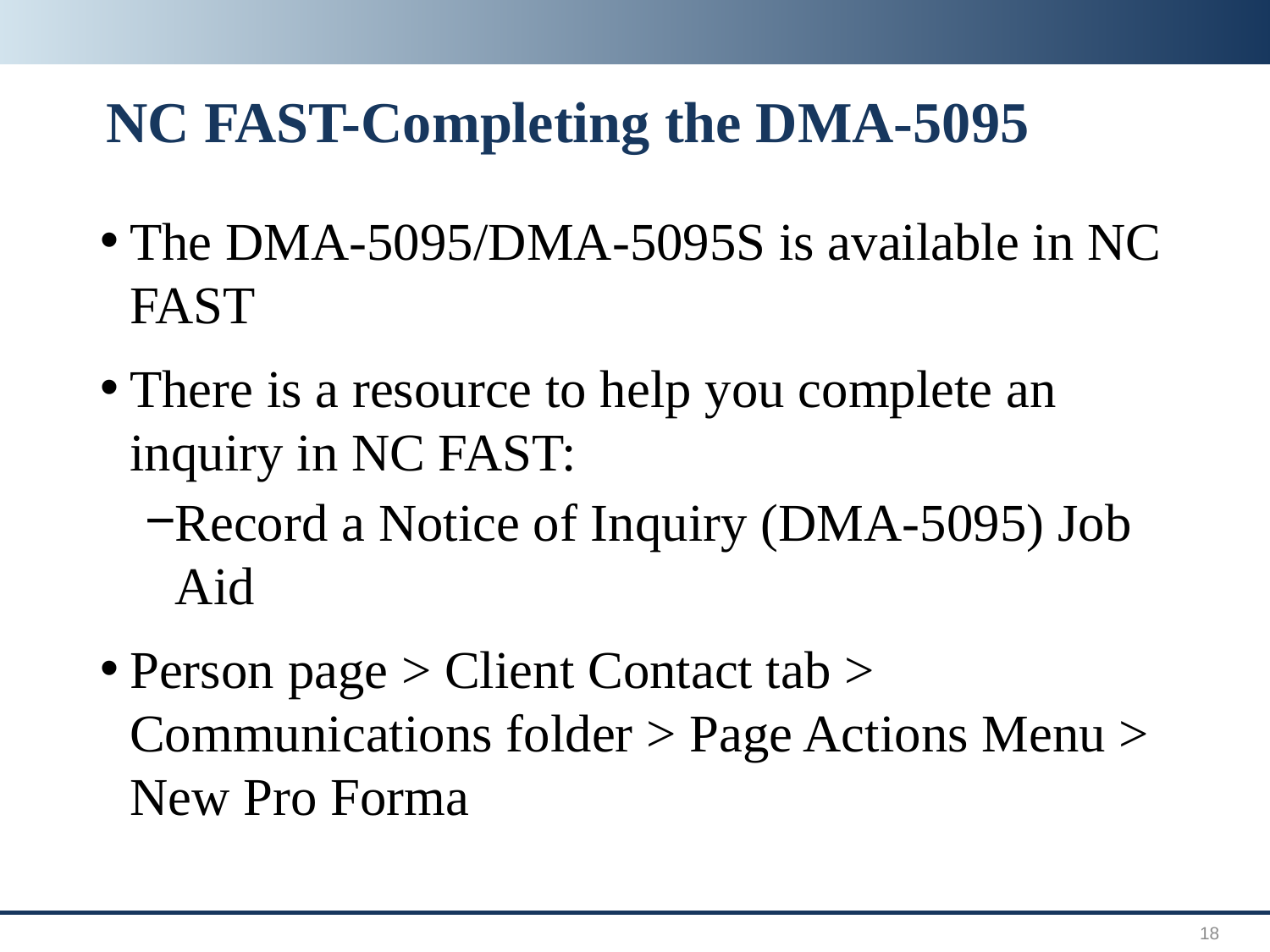

# NC FAST-Completing the DMA-5095
The DMA-5095/DMA-5095S is available in NC FAST
There is a resource to help you complete an inquiry in NC FAST:
Record a Notice of Inquiry (DMA-5095) Job Aid
Person page > Client Contact tab > Communications folder > Page Actions Menu > New Pro Forma

18